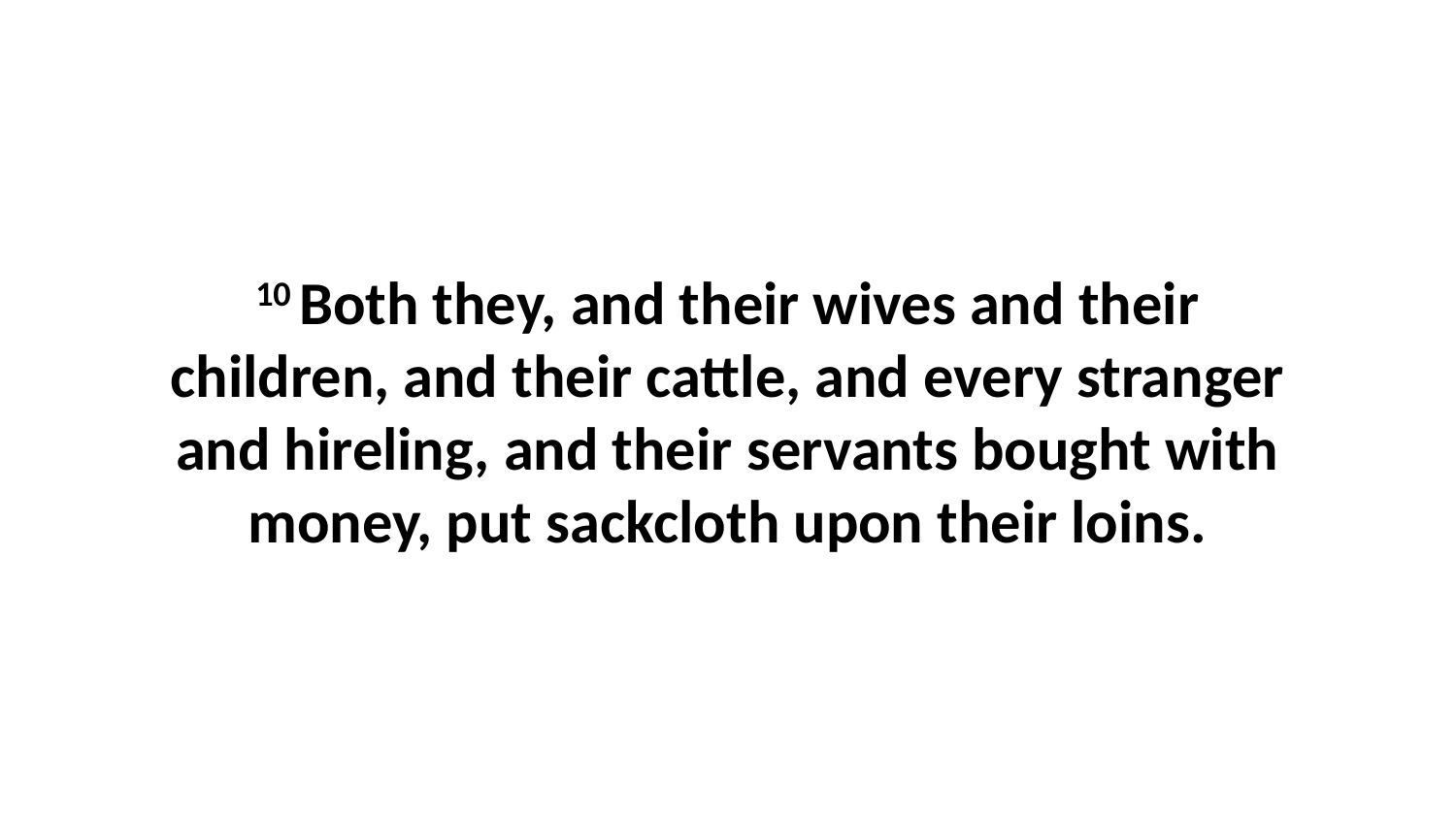

10 Both they, and their wives and their children, and their cattle, and every stranger and hireling, and their servants bought with money, put sackcloth upon their loins.